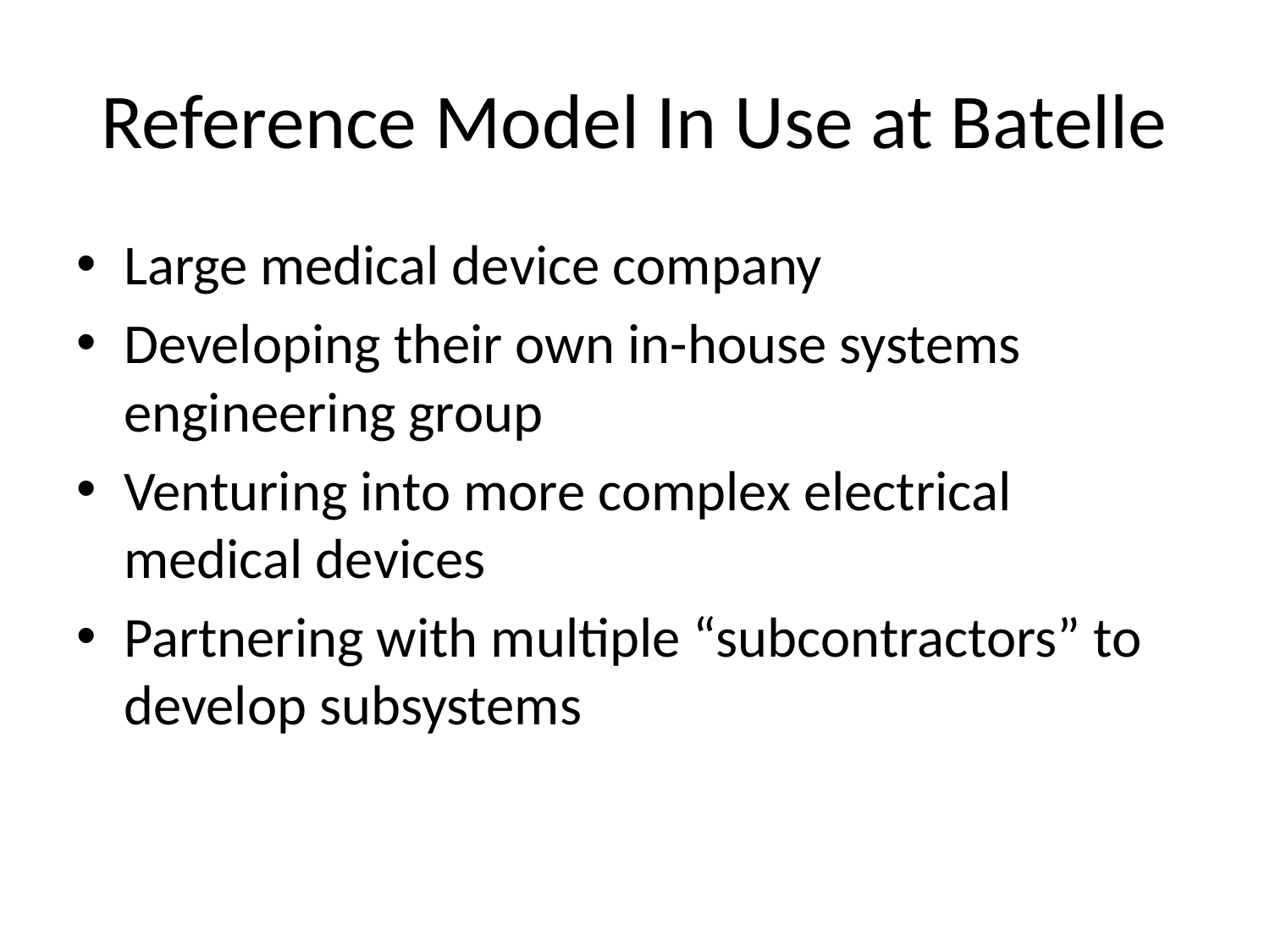

# Reference Model In Use at Batelle
Large medical device company
Developing their own in-house systems engineering group
Venturing into more complex electrical medical devices
Partnering with multiple “subcontractors” to develop subsystems